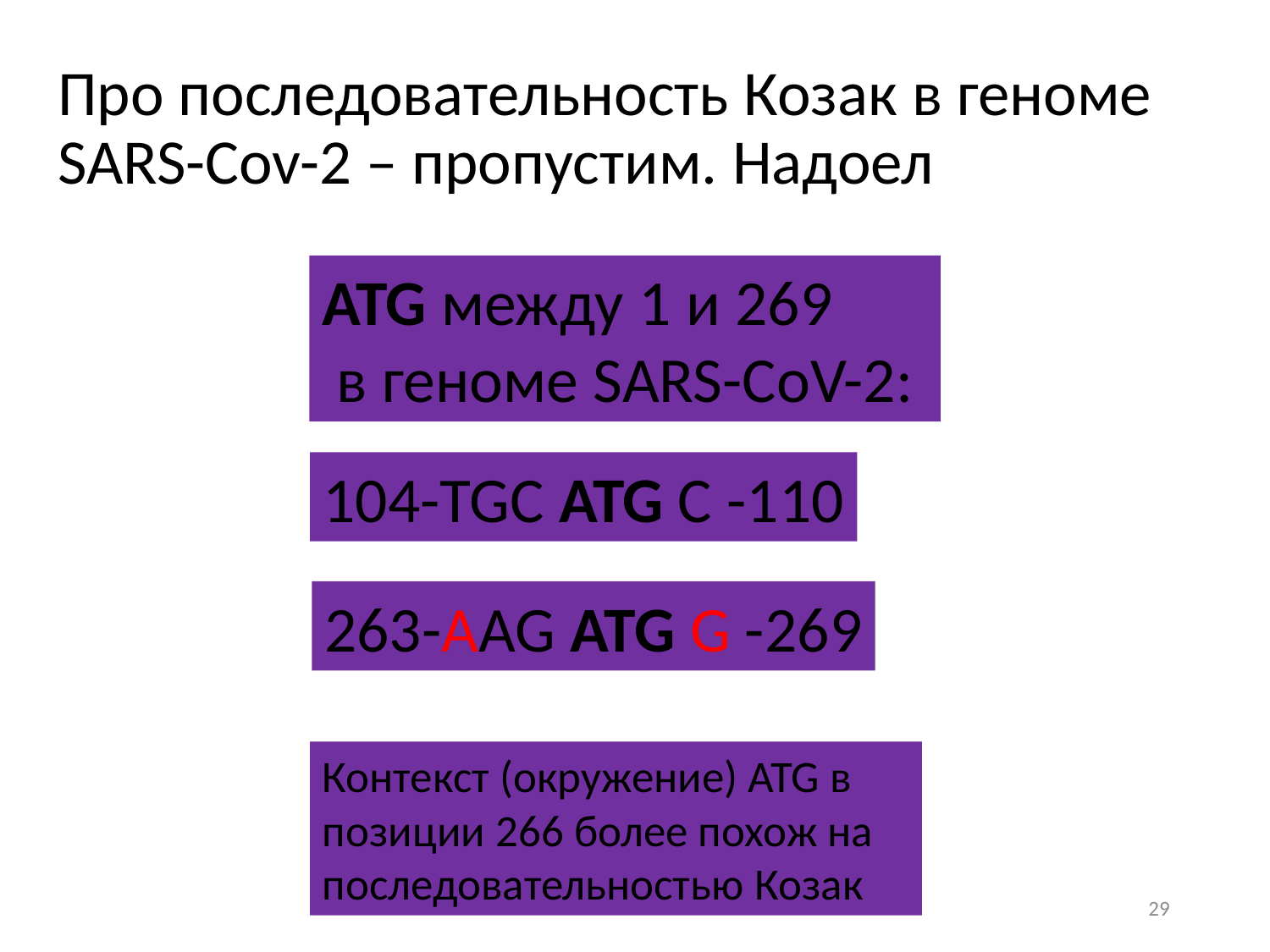

# Про последовательность Козак в геноме SARS-Cov-2 – пропустим. Надоел
ATG между 1 и 269
 в геноме SARS-CoV-2:
104-TGC ATG C -110
263-AAG ATG G -269
Контекст (окружение) ATG в позиции 266 более похож на последовательностью Козак
29